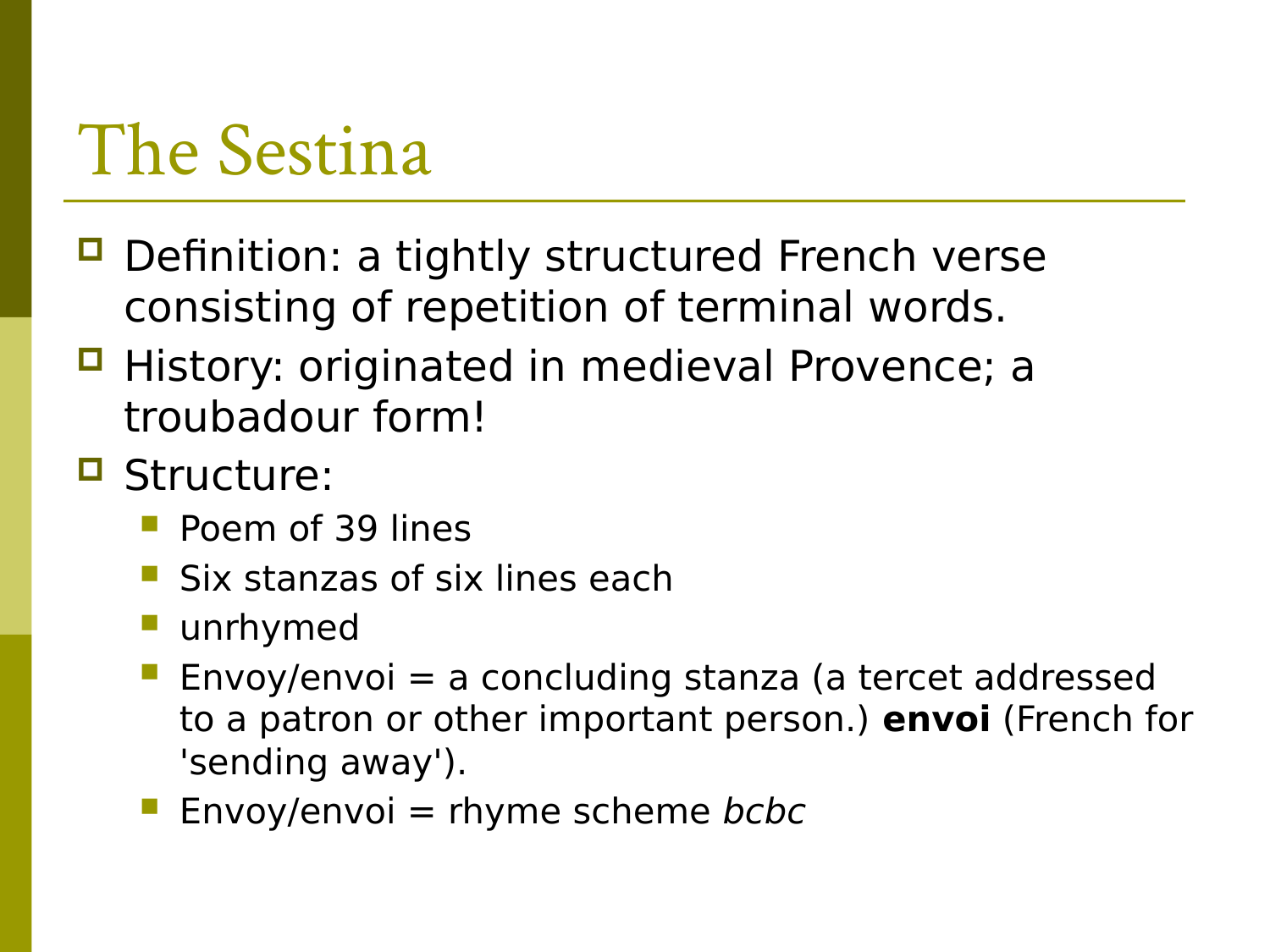

# The Sestina
Definition: a tightly structured French verse consisting of repetition of terminal words.
History: originated in medieval Provence; a troubadour form!
Structure:
Poem of 39 lines
Six stanzas of six lines each
unrhymed
Envoy/envoi = a concluding stanza (a tercet addressed to a patron or other important person.) envoi (French for 'sending away').
Envoy/envoi = rhyme scheme bcbc